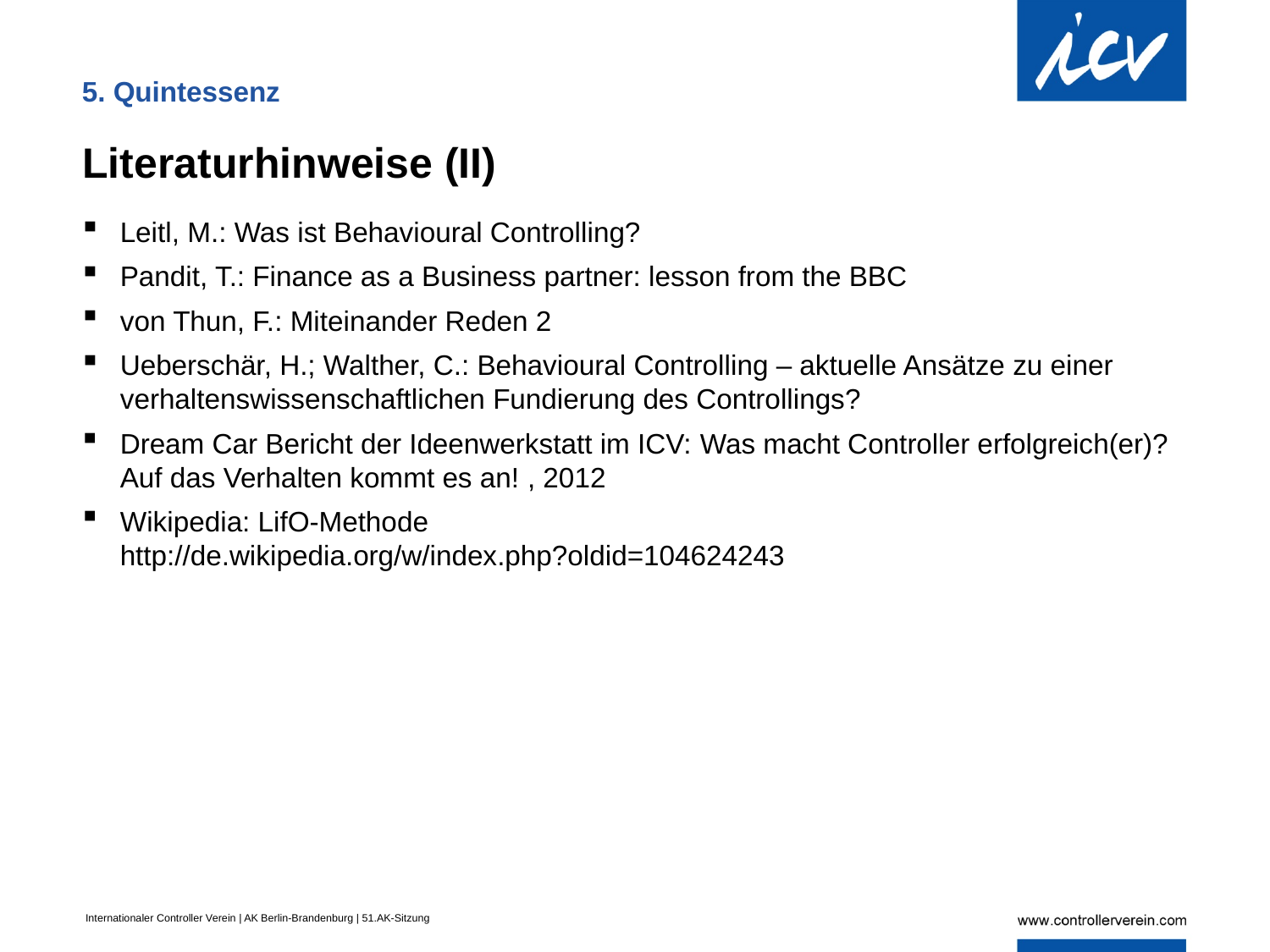

5. Quintessenz
Literaturhinweise (II)

Leitl, M.: Was ist Behavioural Controlling?
Pandit, T.: Finance as a Business partner: lesson from the BBC
von Thun, F.: Miteinander Reden 2
Ueberschär, H.; Walther, C.: Behavioural Controlling – aktuelle Ansätze zu einer  verhaltenswissenschaftlichen Fundierung des Controllings?
Dream Car Bericht der Ideenwerkstatt im ICV: Was macht Controller erfolgreich(er)? Auf das Verhalten kommt es an! , 2012
Wikipedia: LifO-Methode
http://de.wikipedia.org/w/index.php?oldid=104624243